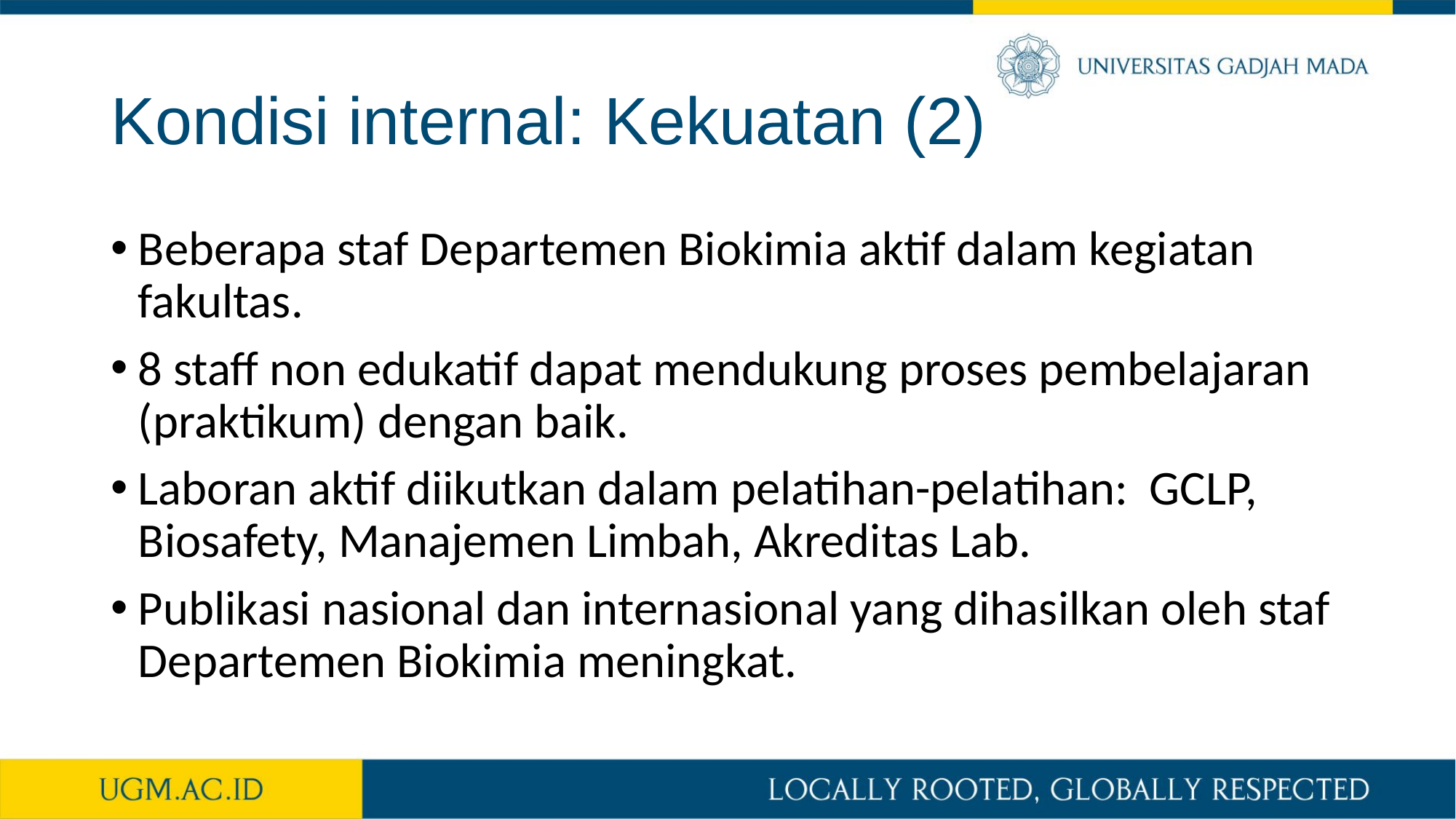

# Kondisi internal: Kekuatan (2)
Beberapa staf Departemen Biokimia aktif dalam kegiatan fakultas.
8 staff non edukatif dapat mendukung proses pembelajaran (praktikum) dengan baik.
Laboran aktif diikutkan dalam pelatihan-pelatihan:  GCLP, Biosafety, Manajemen Limbah, Akreditas Lab.
Publikasi nasional dan internasional yang dihasilkan oleh staf Departemen Biokimia meningkat.